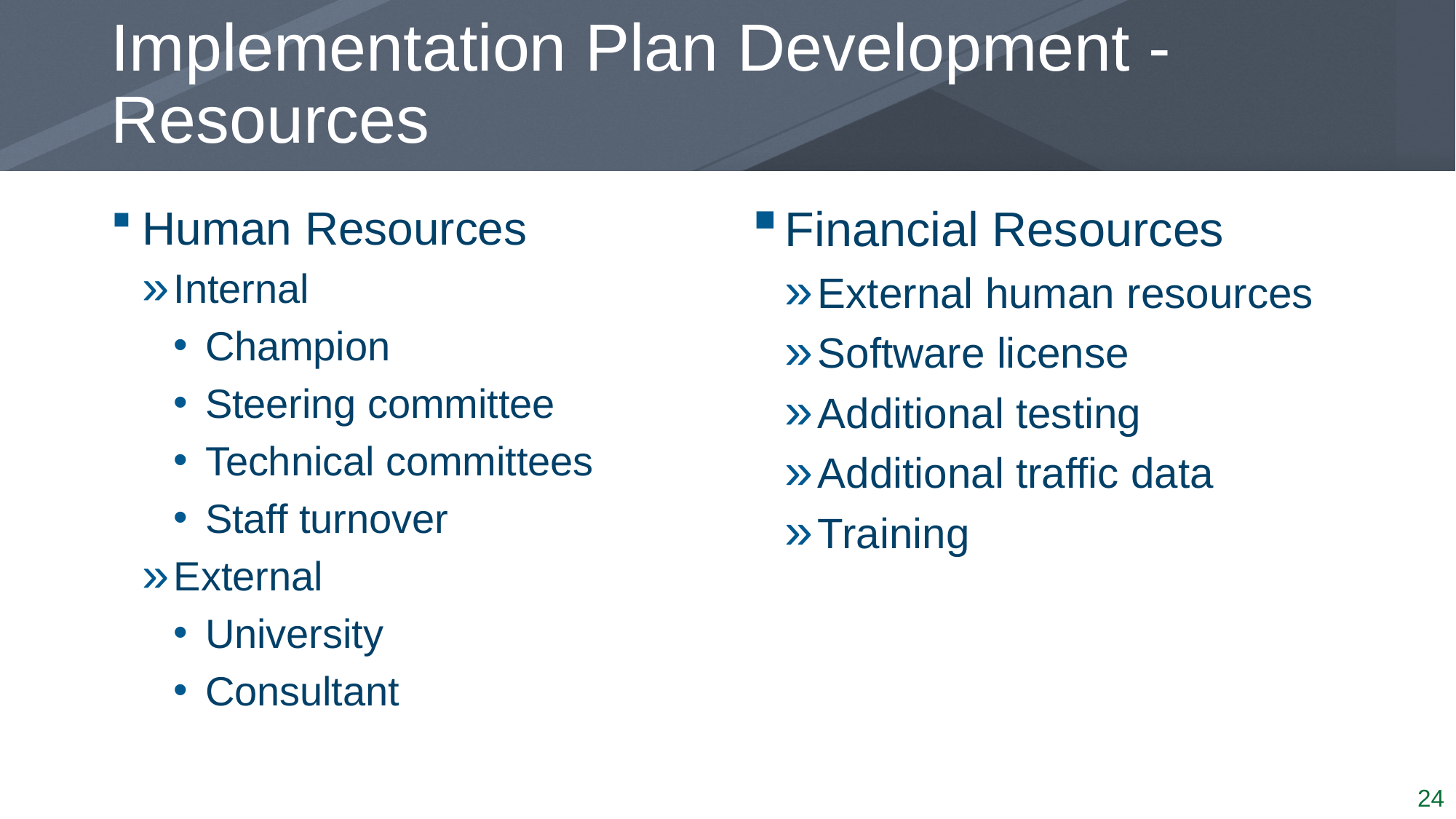

# Implementation Plan Development - Resources
Human Resources
Internal
Champion
Steering committee
Technical committees
Staff turnover
External
University
Consultant
Financial Resources
External human resources
Software license
Additional testing
Additional traffic data
Training